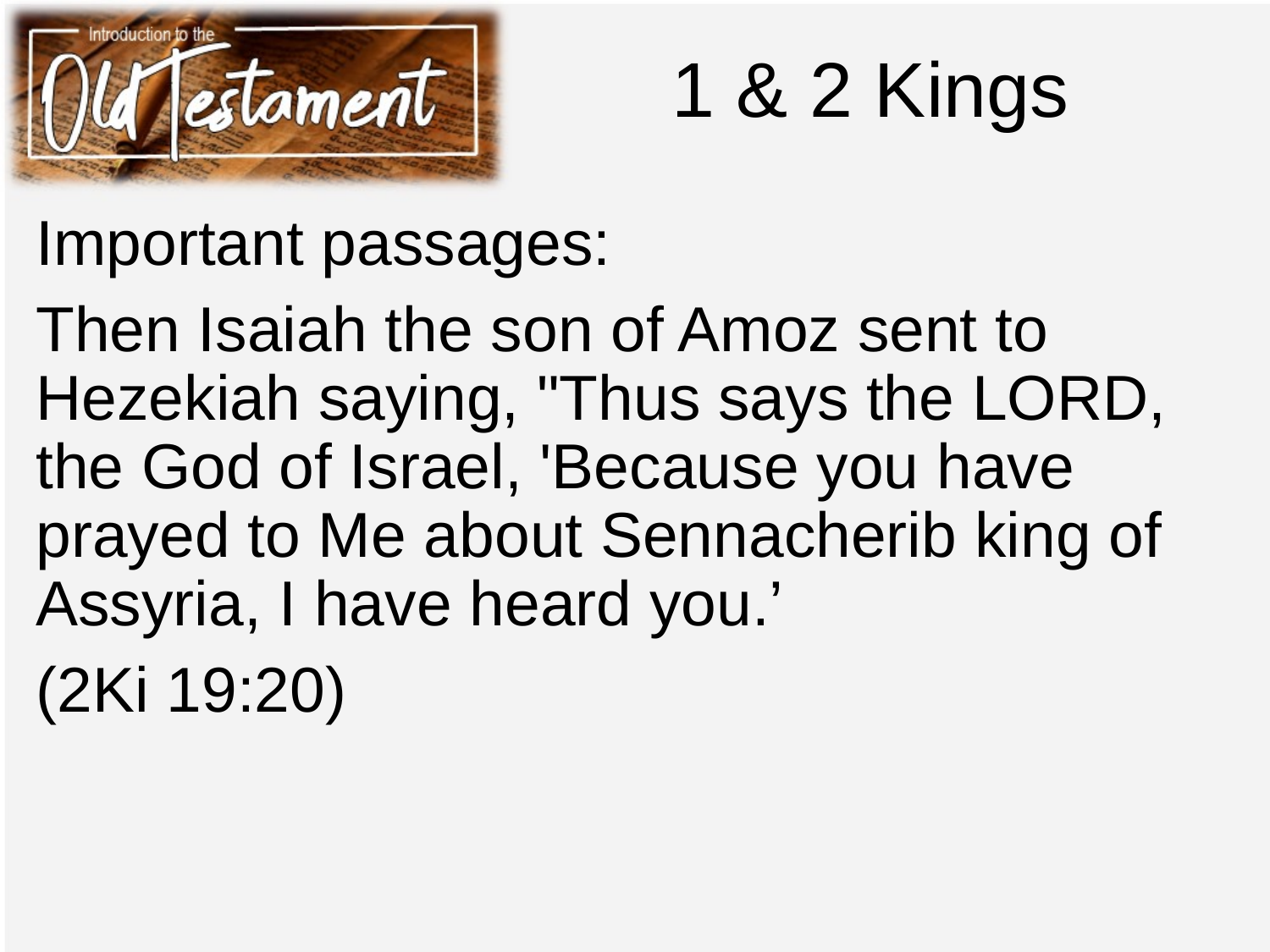

# 1 & 2 Kings
Important passages:
Then Isaiah the son of Amoz sent to Hezekiah saying, "Thus says the LORD, the God of Israel, 'Because you have prayed to Me about Sennacherib king of Assyria, I have heard you.’
(2Ki 19:20)